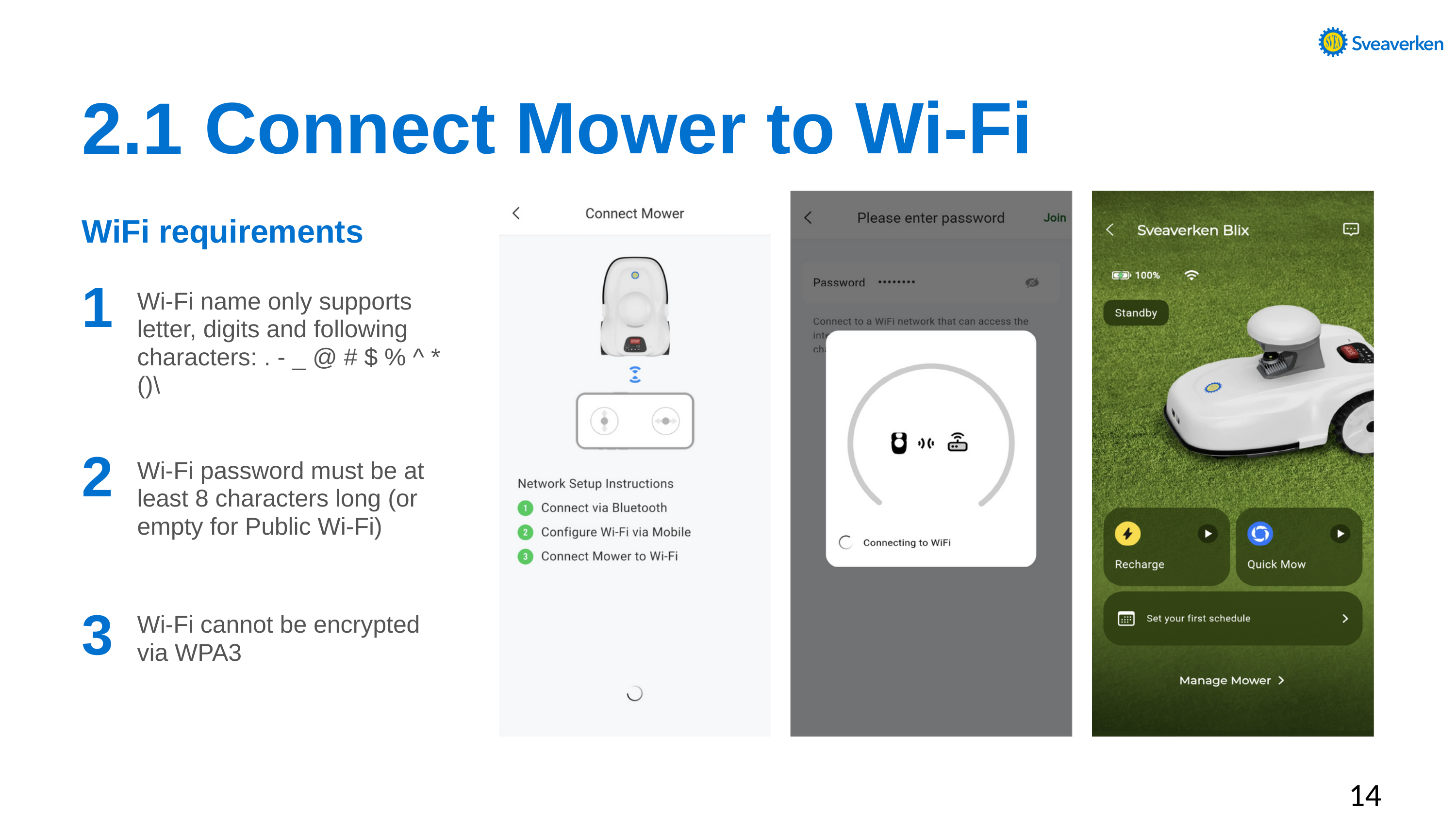

Connect Mower to Wi-Fi
2.1

WiFi requirements
1
Wi-Fi name only supports letter, digits and following characters: . - _ @ # $ % ^ * ()\
2
Wi-Fi password must be at least 8 characters long (or empty for Public Wi-Fi)
3
Wi-Fi cannot be encrypted via WPA3
14